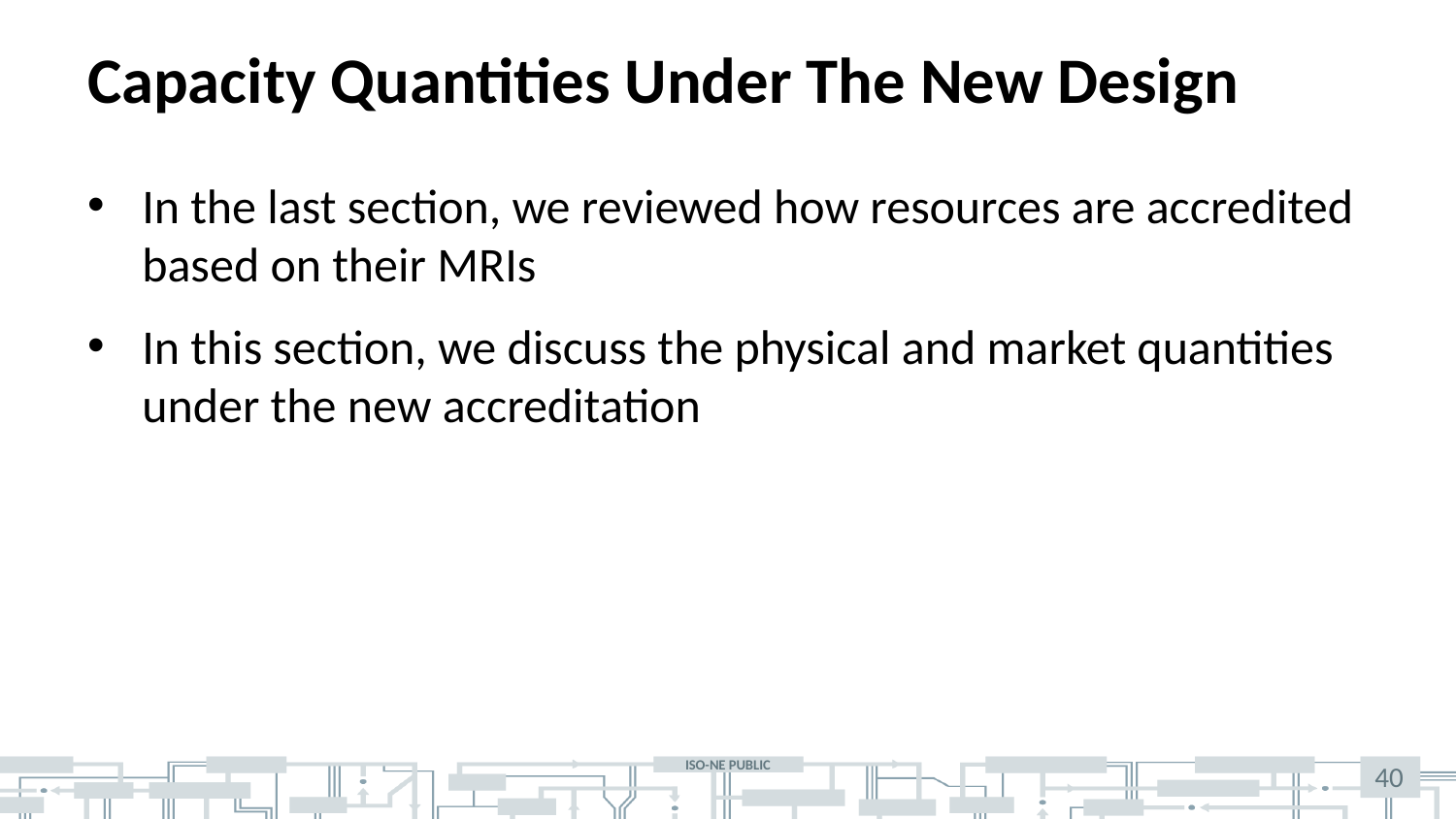

# Capacity Quantities Under The New Design
In the last section, we reviewed how resources are accredited based on their MRIs
In this section, we discuss the physical and market quantities under the new accreditation

40